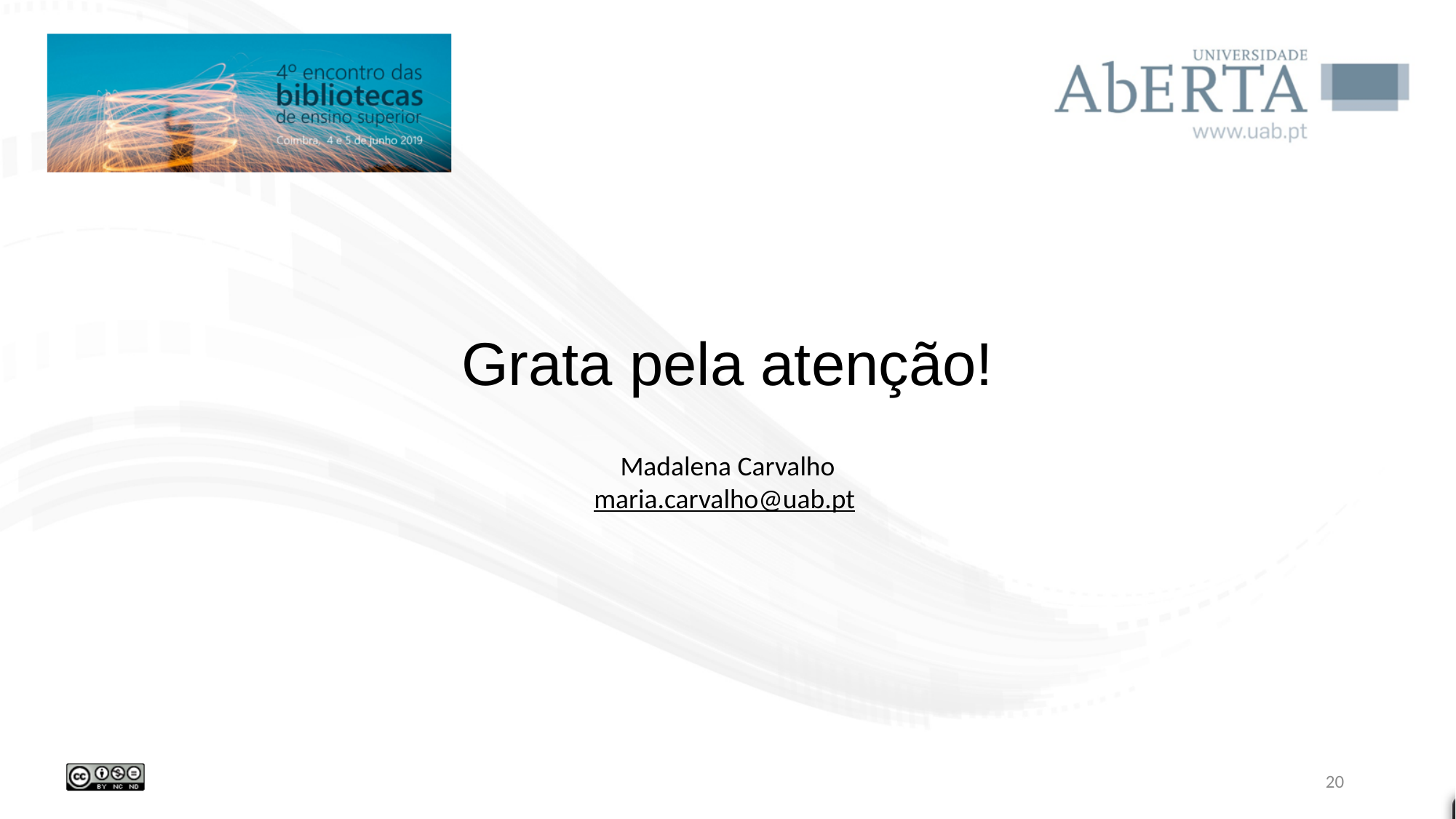

Grata pela atenção!

Madalena Carvalho
maria.carvalho@uab.pt
20